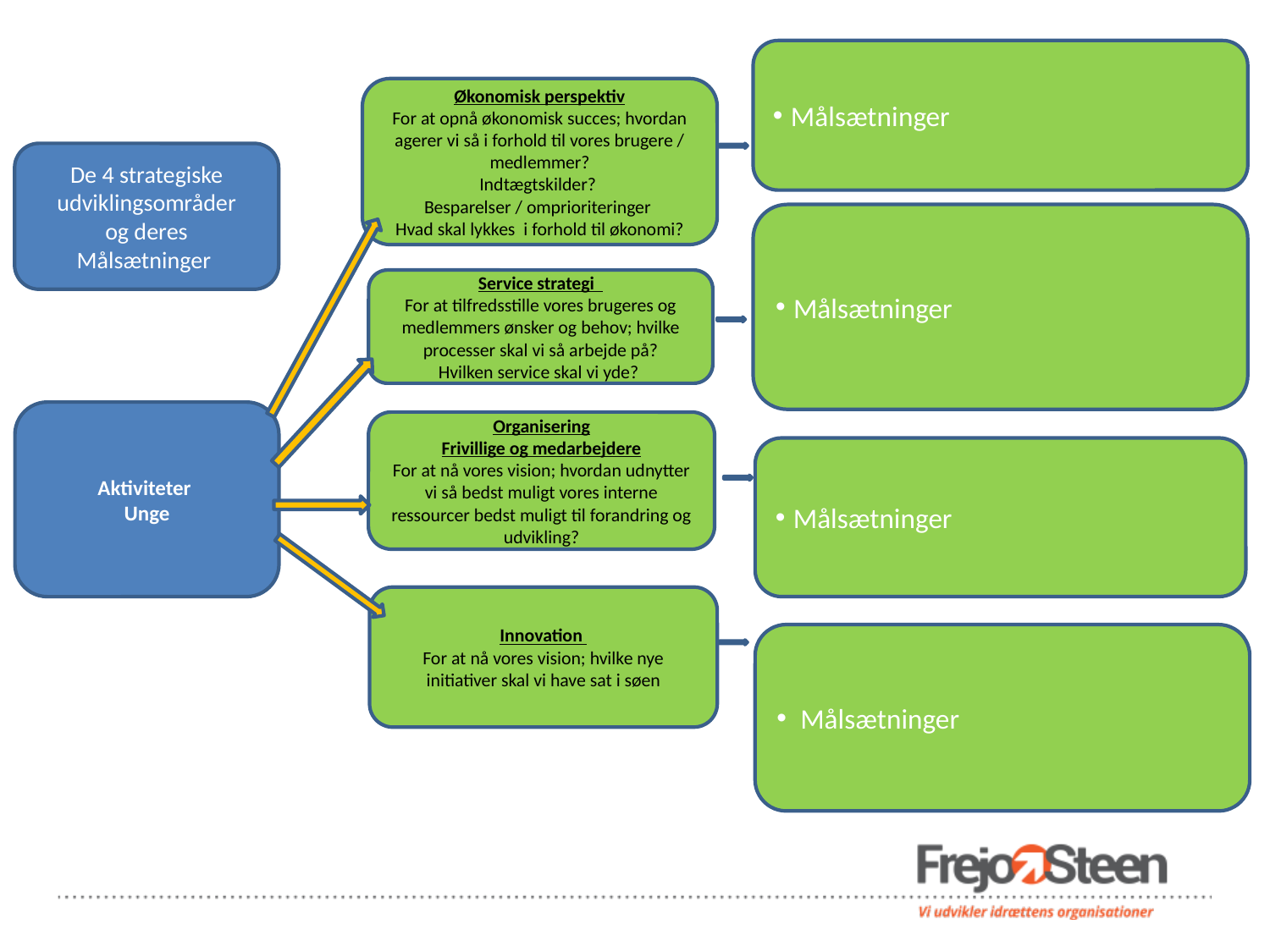

Målsætninger
Økonomisk perspektiv
For at opnå økonomisk succes; hvordan agerer vi så i forhold til vores brugere / medlemmer?
Indtægtskilder?
Besparelser / omprioriteringer
Hvad skal lykkes  i forhold til økonomi?
De 4 strategiske udviklingsområder
og deres
Målsætninger

Målsætninger
Service strategi
For at tilfredsstille vores brugeres og medlemmers ønsker og behov; hvilke processer skal vi så arbejde på?
Hvilken service skal vi yde?

Aktiviteter
Unge
Organisering
Frivillige og medarbejdere
For at nå vores vision; hvordan udnytter vi så bedst muligt vores interne ressourcer bedst muligt til forandring og udvikling?
Målsætninger

Innovation
For at nå vores vision; hvilke nye initiativer skal vi have sat i søen
Målsætninger